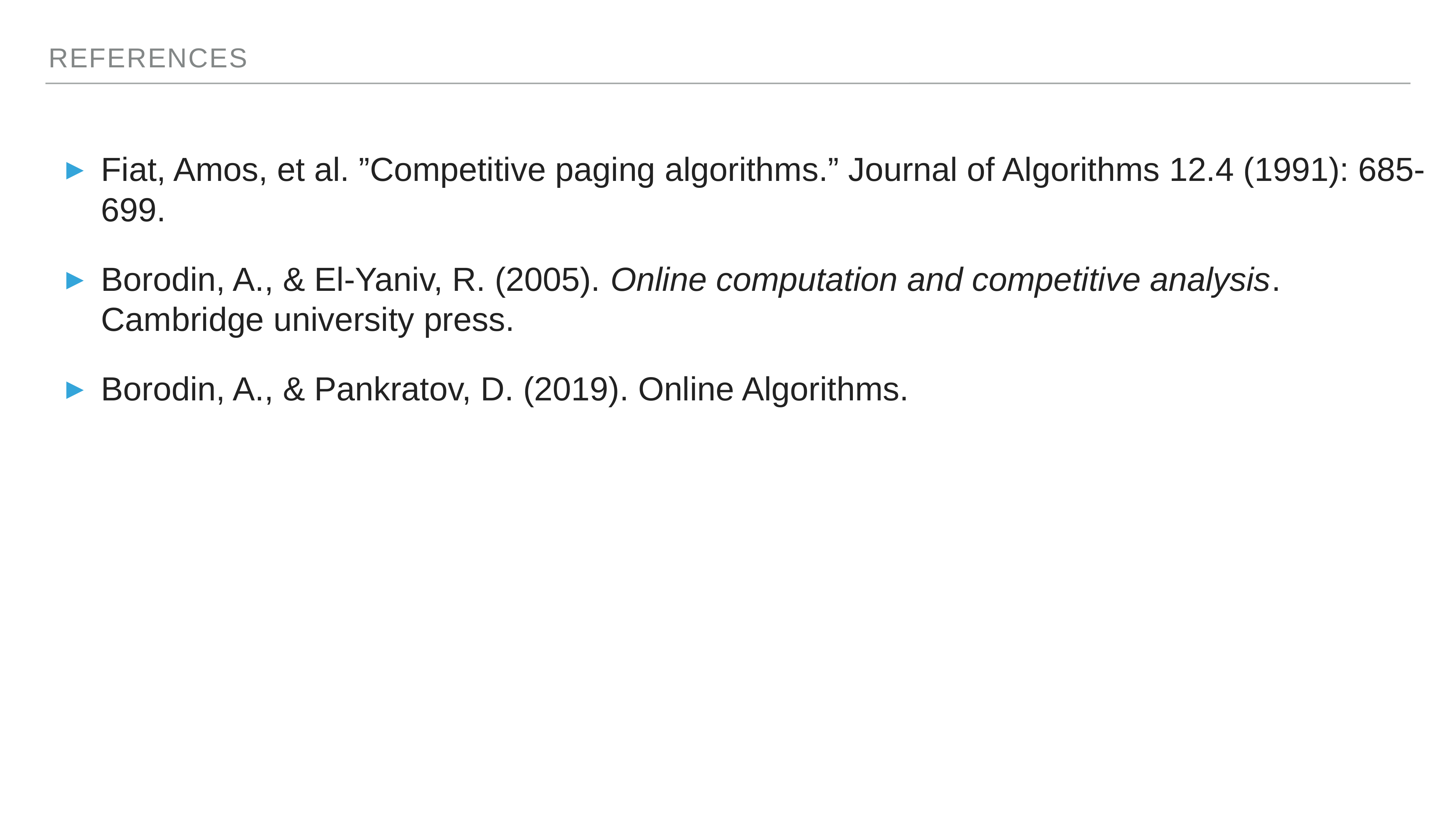

References
Fiat, Amos, et al. ”Competitive paging algorithms.” Journal of Algorithms 12.4 (1991): 685- 699.
Borodin, A., & El-Yaniv, R. (2005). Online computation and competitive analysis. Cambridge university press.
Borodin, A., & Pankratov, D. (2019). Online Algorithms.